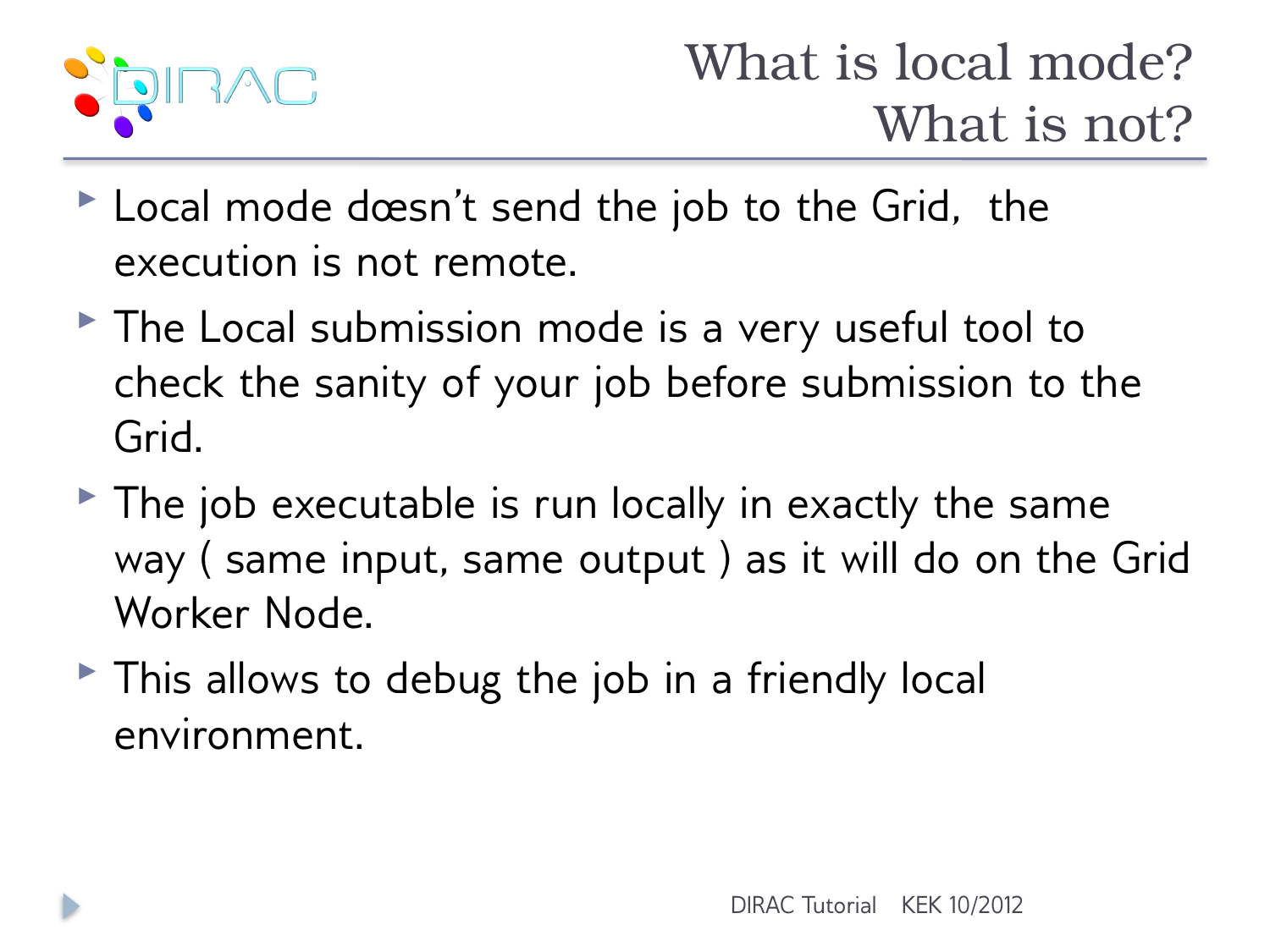

# What is local mode? What is not?
Local mode doesn’t send the job to the Grid,  the execution is not remote.
The Local submission mode is a very useful tool to check the sanity of your job before submission to the Grid.
The job executable is run locally in exactly the same way ( same input, same output ) as it will do on the Grid Worker Node.
This allows to debug the job in a friendly local environment.

DIRAC Tutorial
KEK 10/2012